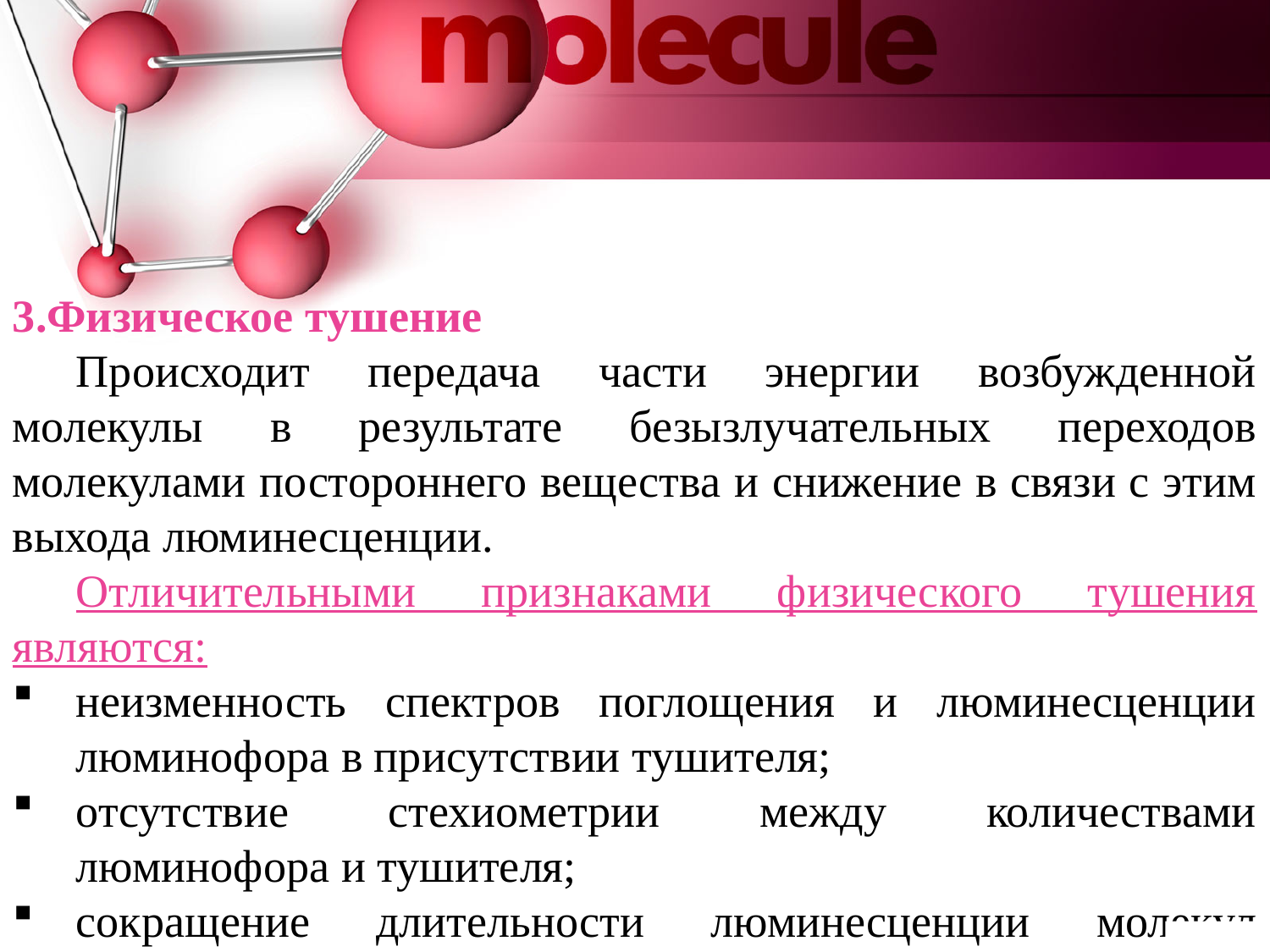

3.Физическое тушение
Происходит передача части энергии возбужденной молекулы в результате безызлучательных переходов молекулами постороннего вещества и снижение в связи с этим выхода люминесценции.
Отличительными признаками физического тушения являются:
неизменность спектров поглощения и люминесценции люминофора в присутствии тушителя;
отсутствие стехиометрии между количествами люминофора и тушителя;
сокращение длительности люминесценции молекул люминофора.